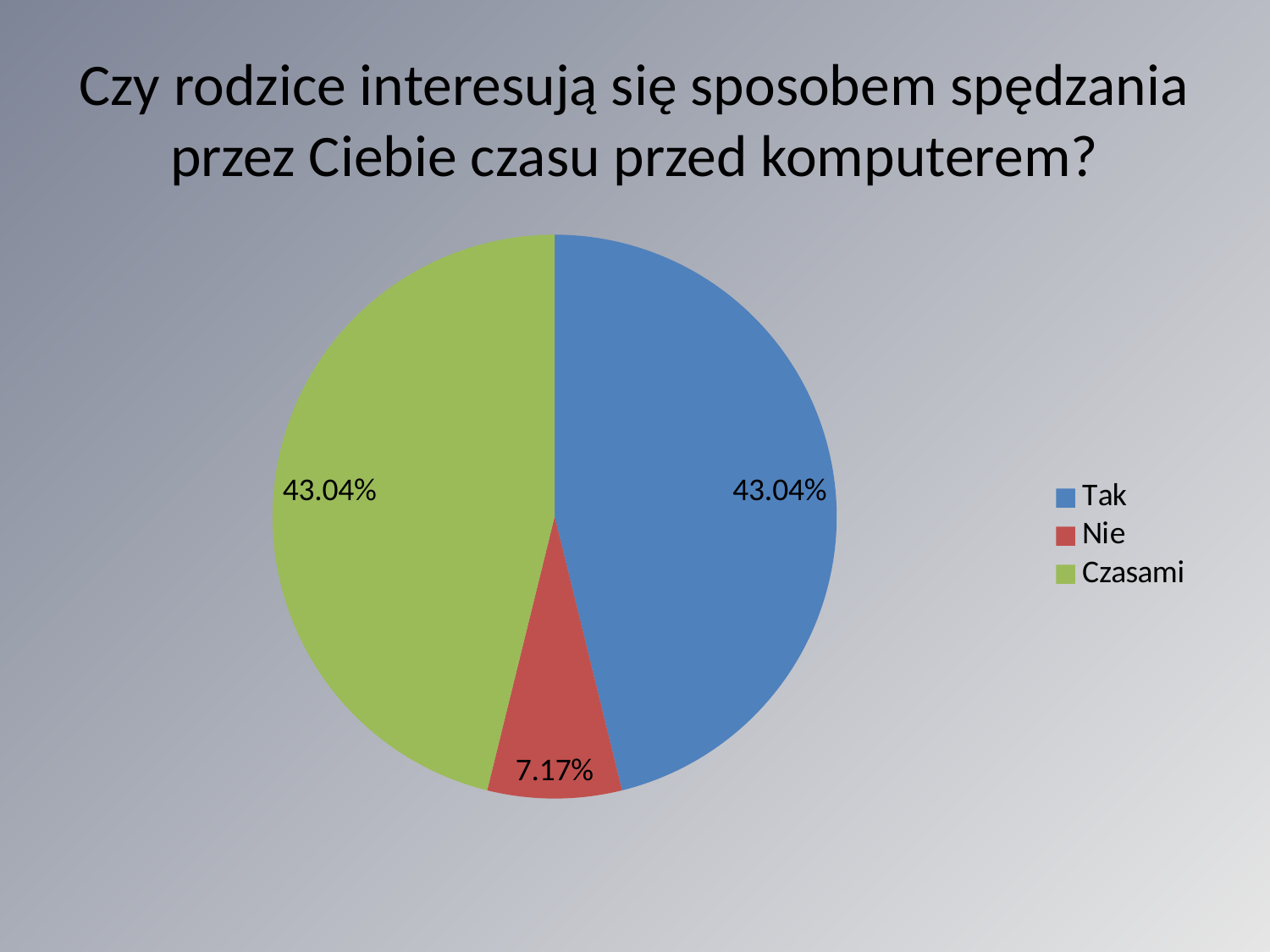

# Czy rodzice interesują się sposobem spędzania przez Ciebie czasu przed komputerem?

### Chart

| Category | Sprzedaż |
|---|---|
| Tak | 0.4304 |
| Nie | 0.0717 |
| Czasami | 0.4304 |